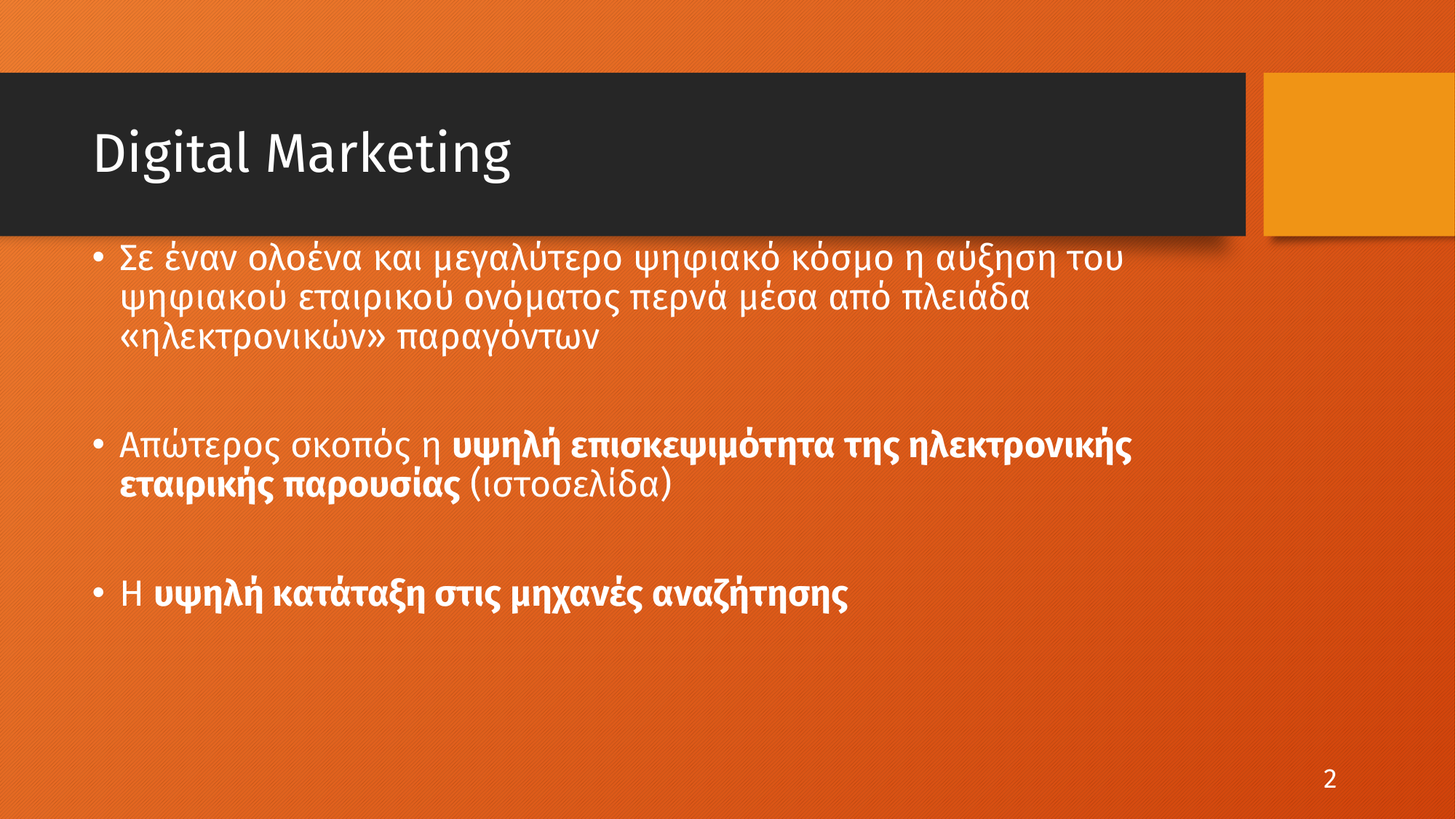

# Digital Marketing
Σε έναν ολοένα και μεγαλύτερο ψηφιακό κόσμο η αύξηση του ψηφιακού εταιρικού ονόματος περνά μέσα από πλειάδα «ηλεκτρονικών» παραγόντων

Απώτερος σκοπός η υψηλή επισκεψιμότητα της ηλεκτρονικής εταιρικής παρουσίας (ιστοσελίδα)

Η υψηλή κατάταξη στις μηχανές αναζήτησης
2